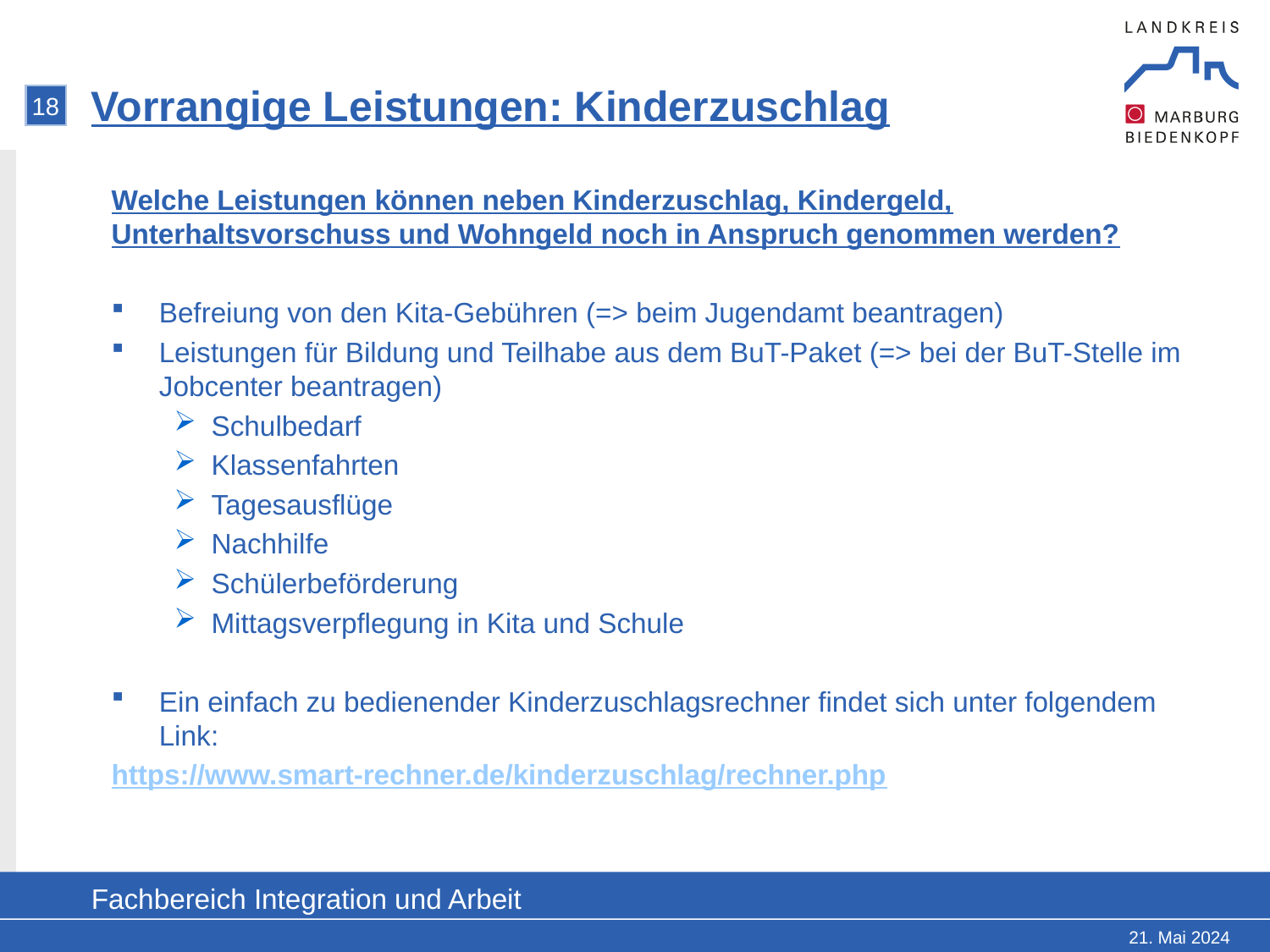

# Vorrangige Leistungen: Kinderzuschlag
18
Welche Leistungen können neben Kinderzuschlag, Kindergeld, Unterhaltsvorschuss und Wohngeld noch in Anspruch genommen werden?

Befreiung von den Kita-Gebühren (=> beim Jugendamt beantragen)
Leistungen für Bildung und Teilhabe aus dem BuT-Paket (=> bei der BuT-Stelle im Jobcenter beantragen)
Schulbedarf
Klassenfahrten
Tagesausflüge
Nachhilfe
Schülerbeförderung
Mittagsverpflegung in Kita und Schule

Ein einfach zu bedienender Kinderzuschlagsrechner findet sich unter folgendem Link:
https://www.smart-rechner.de/kinderzuschlag/rechner.php

Fachbereich Integration und Arbeit
21. Mai 2024